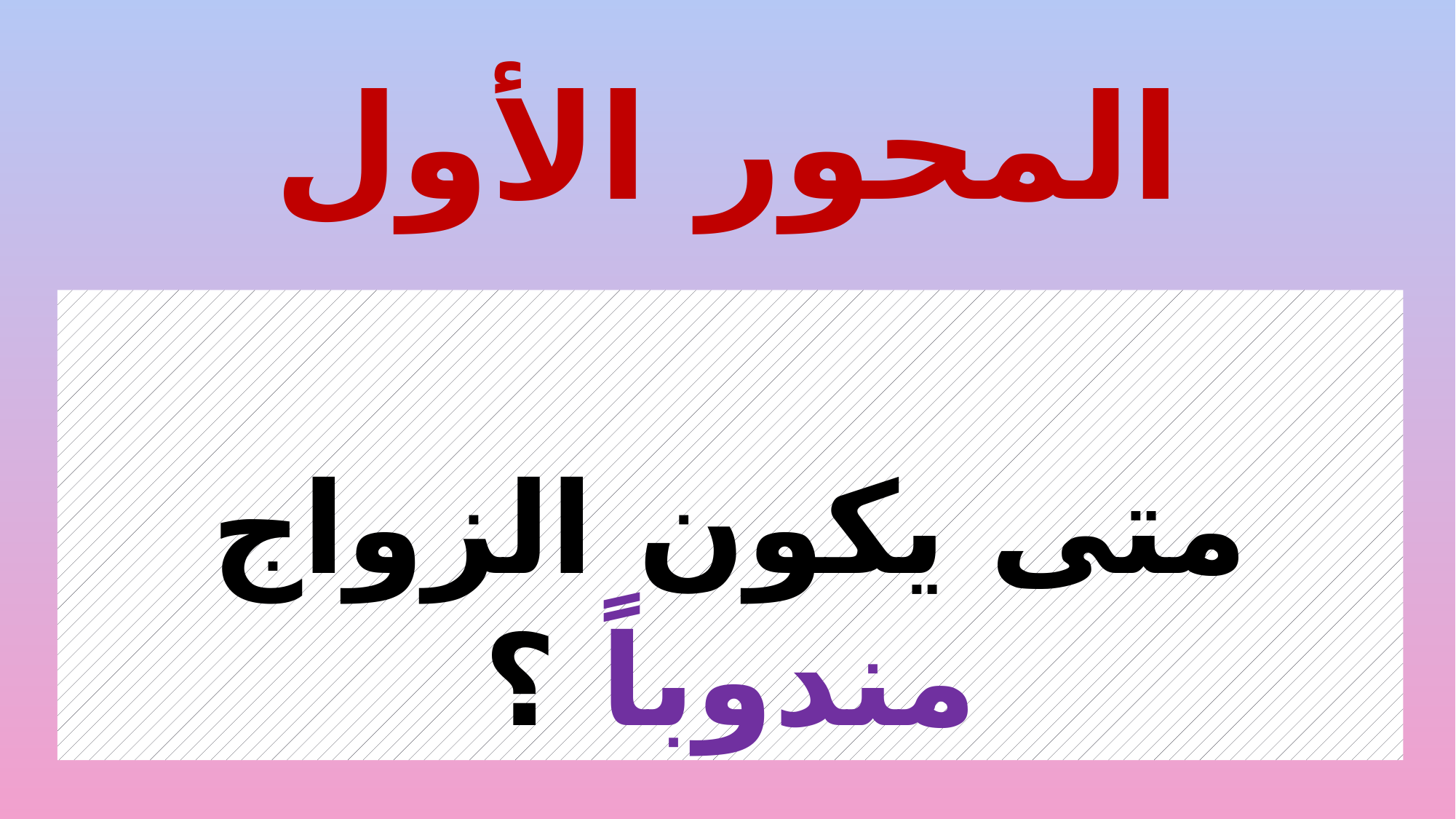

# المحور الأول

متى يكون الزواج مندوباً ؟